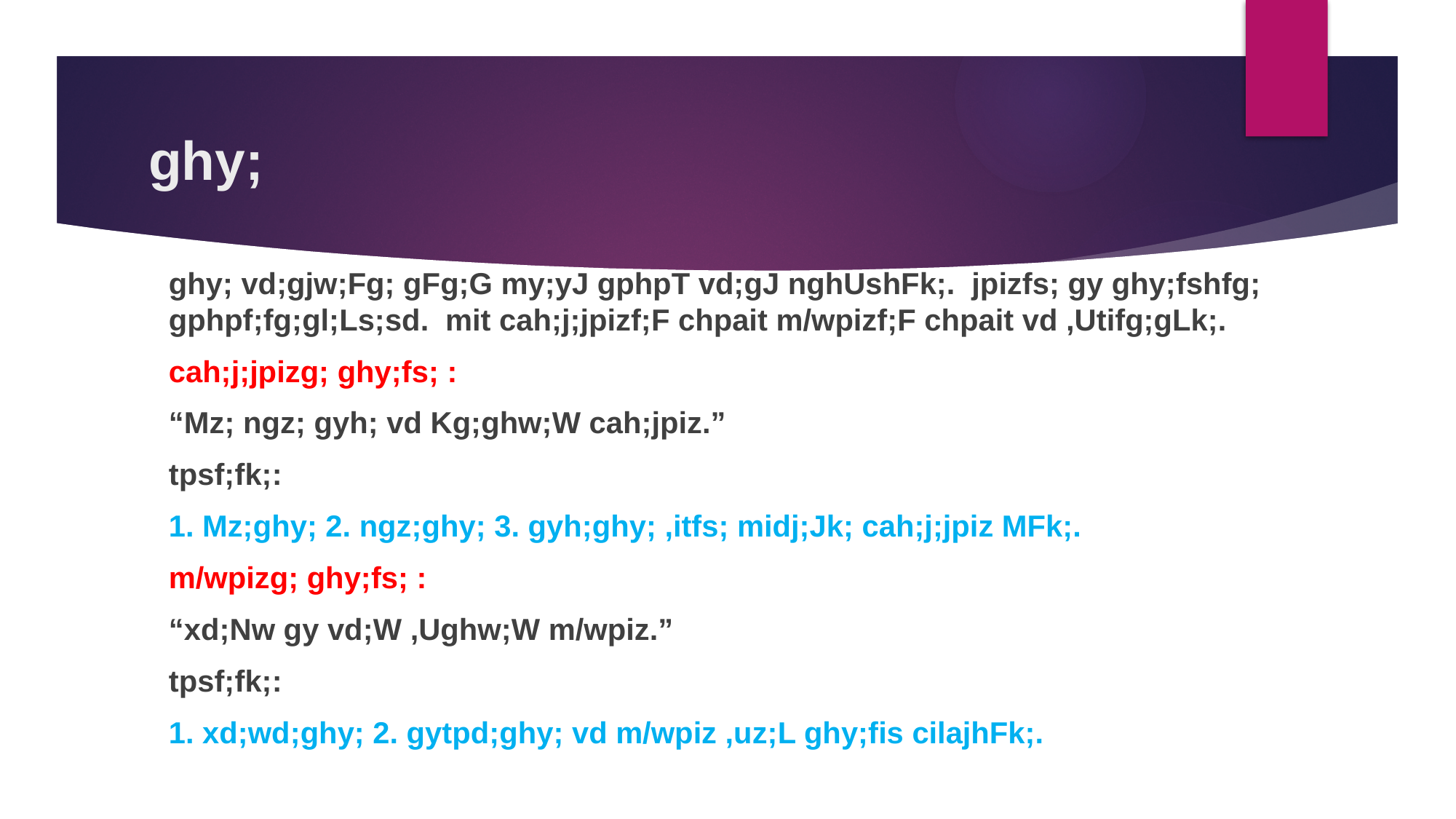

# ghy;
ghy; vd;gjw;Fg; gFg;G my;yJ gphpT vd;gJ nghUshFk;.  jpizfs; gy ghy;fshfg; gphpf;fg;gl;Ls;sd.  mit cah;j;jpizf;F chpait m/wpizf;F chpait vd ,Utifg;gLk;.
cah;j;jpizg; ghy;fs; :
“Mz; ngz; gyh; vd Kg;ghw;W cah;jpiz.”
tpsf;fk;:
1. Mz;ghy; 2. ngz;ghy; 3. gyh;ghy; ,itfs; midj;Jk; cah;j;jpiz MFk;.
m/wpizg; ghy;fs; :
“xd;Nw gy vd;W ,Ughw;W m/wpiz.”
tpsf;fk;:
1. xd;wd;ghy; 2. gytpd;ghy; vd m/wpiz ,uz;L ghy;fis cilajhFk;.